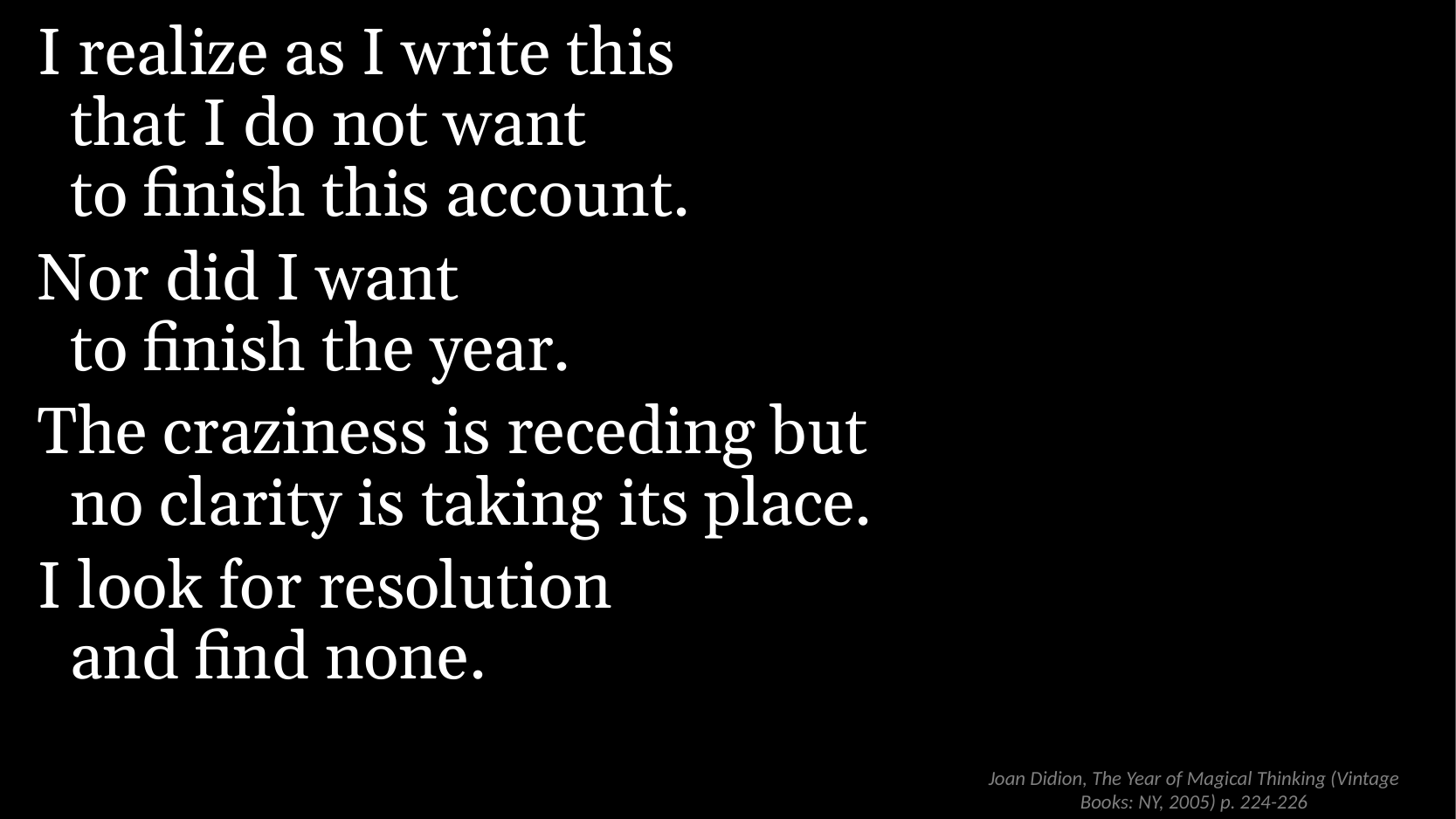

I realize as I write this
that I do not want
to finish this account.
Nor did I want
to finish the year.
The craziness is receding but no clarity is taking its place.
I look for resolution
and find none.
# Joan Didion, The Year of Magical Thinking (Vintage Books: NY, 2005) p. 224-226